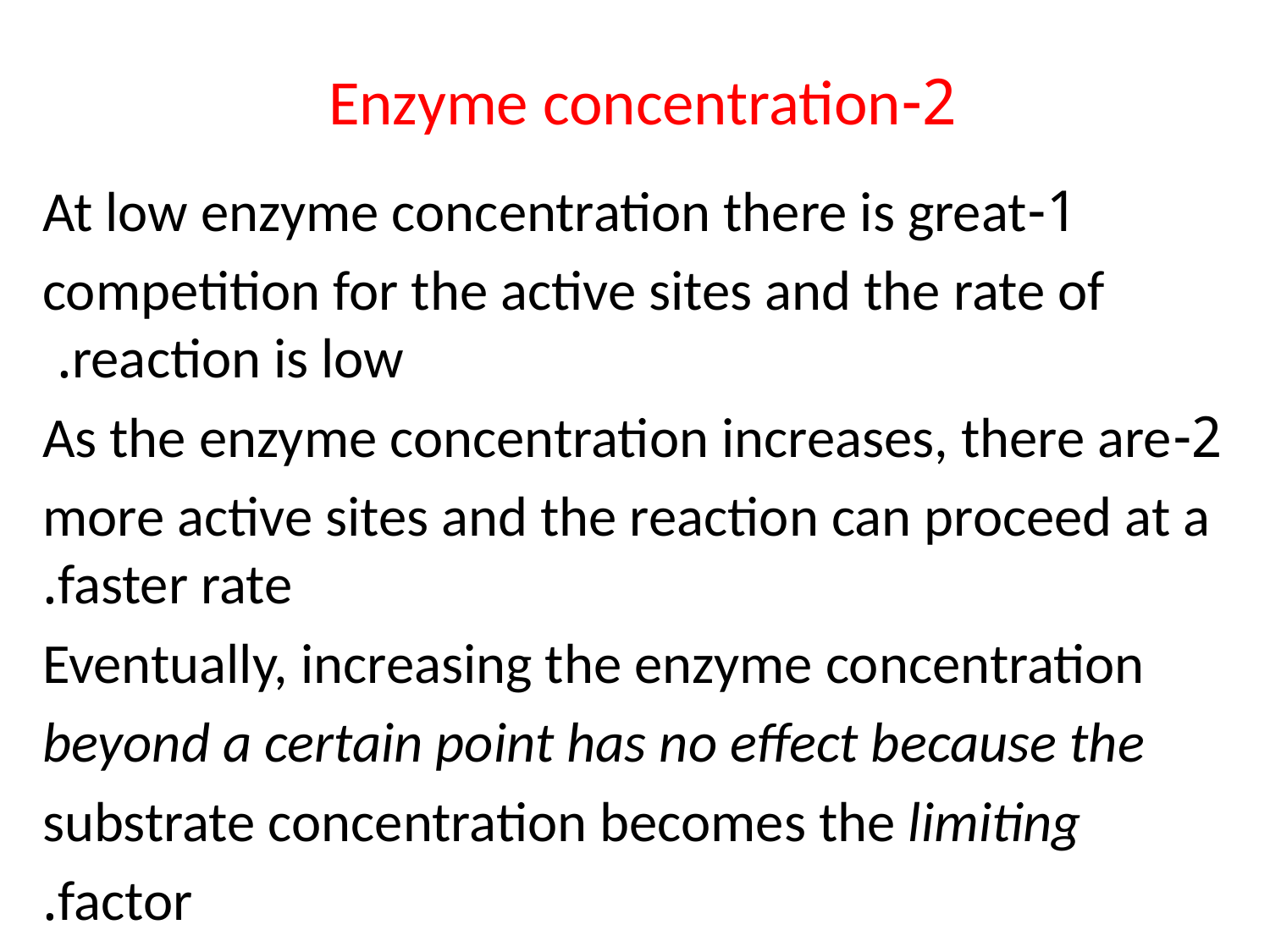

# 2-Enzyme concentration
1-At low enzyme concentration there is great
competition for the active sites and the rate of reaction is low.
2-As the enzyme concentration increases, there are
more active sites and the reaction can proceed at a faster rate.
 Eventually, increasing the enzyme concentration
beyond a certain point has no effect because the
substrate concentration becomes the limiting
factor.